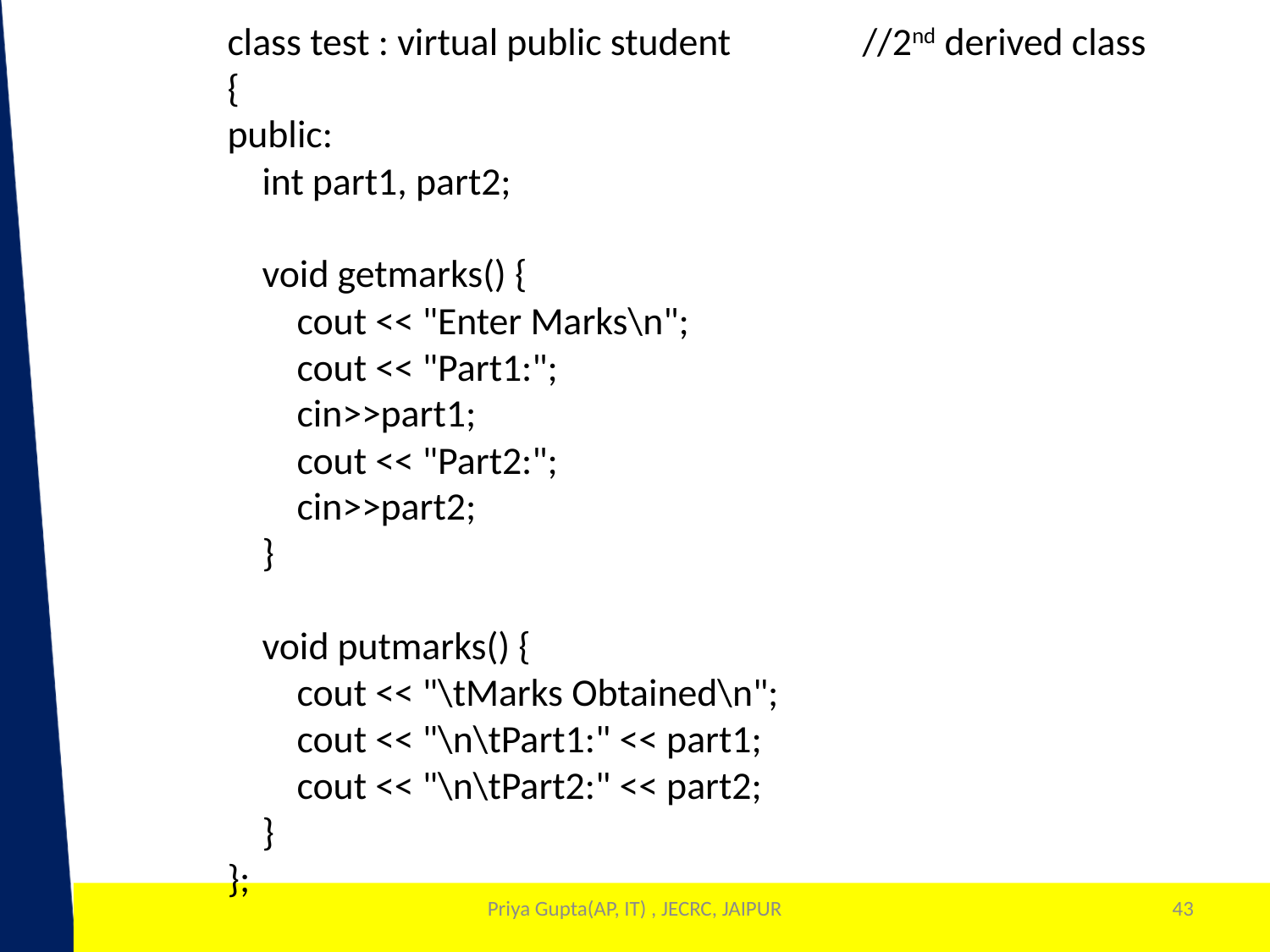

class test : virtual public student 	//2nd derived class
{
public:
    int part1, part2;

    void getmarks() {
        cout << "Enter Marks\n";
        cout << "Part1:";
        cin>>part1;
        cout << "Part2:";
        cin>>part2;
    }

    void putmarks() {
        cout << "\tMarks Obtained\n";
        cout << "\n\tPart1:" << part1;
        cout << "\n\tPart2:" << part2;
    }
};
Priya Gupta(AP, IT) , JECRC, JAIPUR
43
1